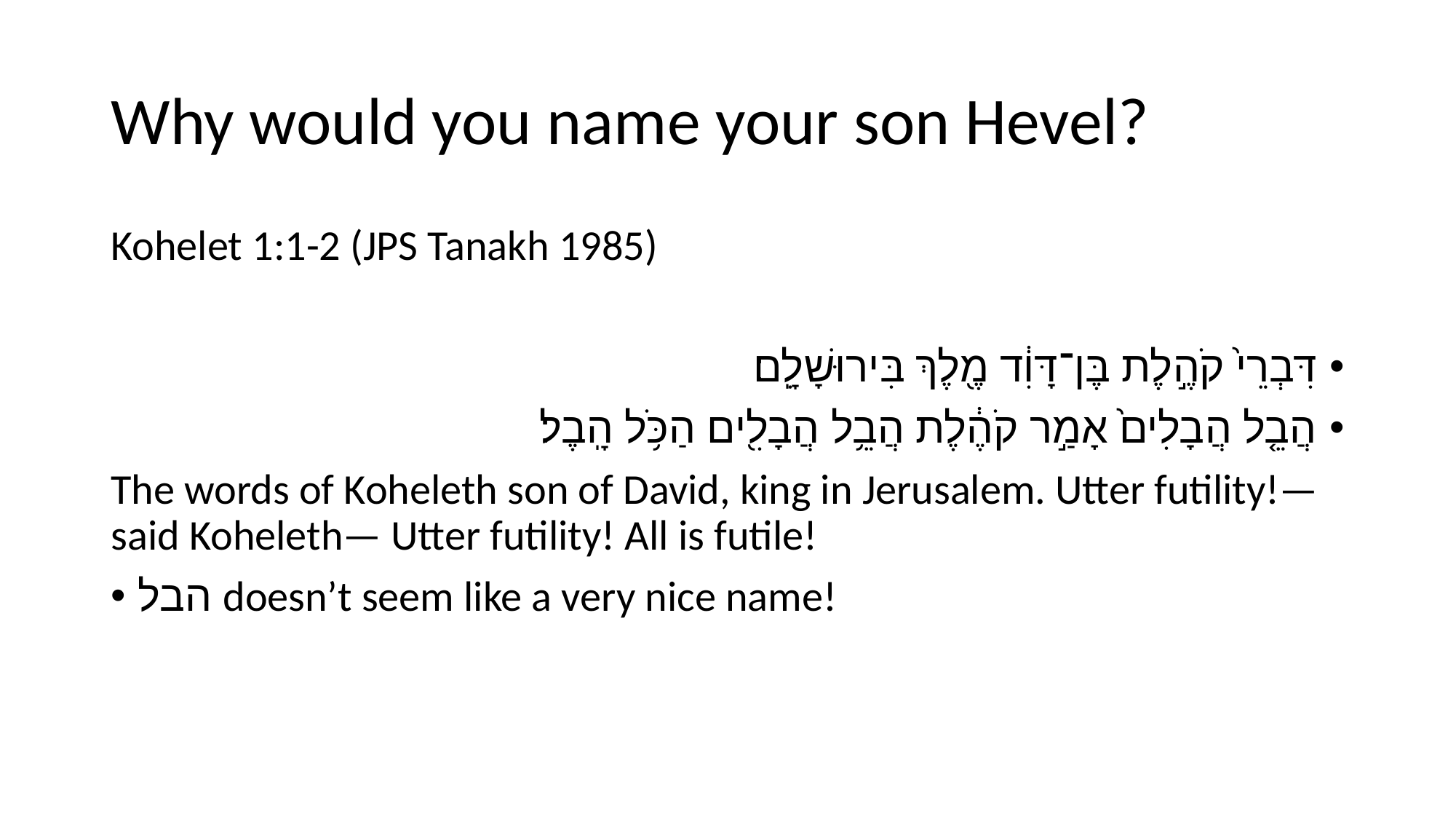

# Why would you name your son Hevel?
Kohelet 1:1-2 (JPS Tanakh 1985)

דִּבְרֵי֙ קֹהֶ֣לֶת בֶּן־דָּוִ֔ד מֶ֖לֶךְ בִּירוּשָׁלִָֽם׃
הֲבֵ֤ל הֲבָלִים֙ אָמַ֣ר קֹהֶ֔לֶת הֲבֵ֥ל הֲבָלִ֖ים הַכֹּ֥ל הָֽבֶל׃
The words of Koheleth son of David, king in Jerusalem. Utter futility!—said Koheleth— Utter futility! All is futile!
הבל doesn’t seem like a very nice name!